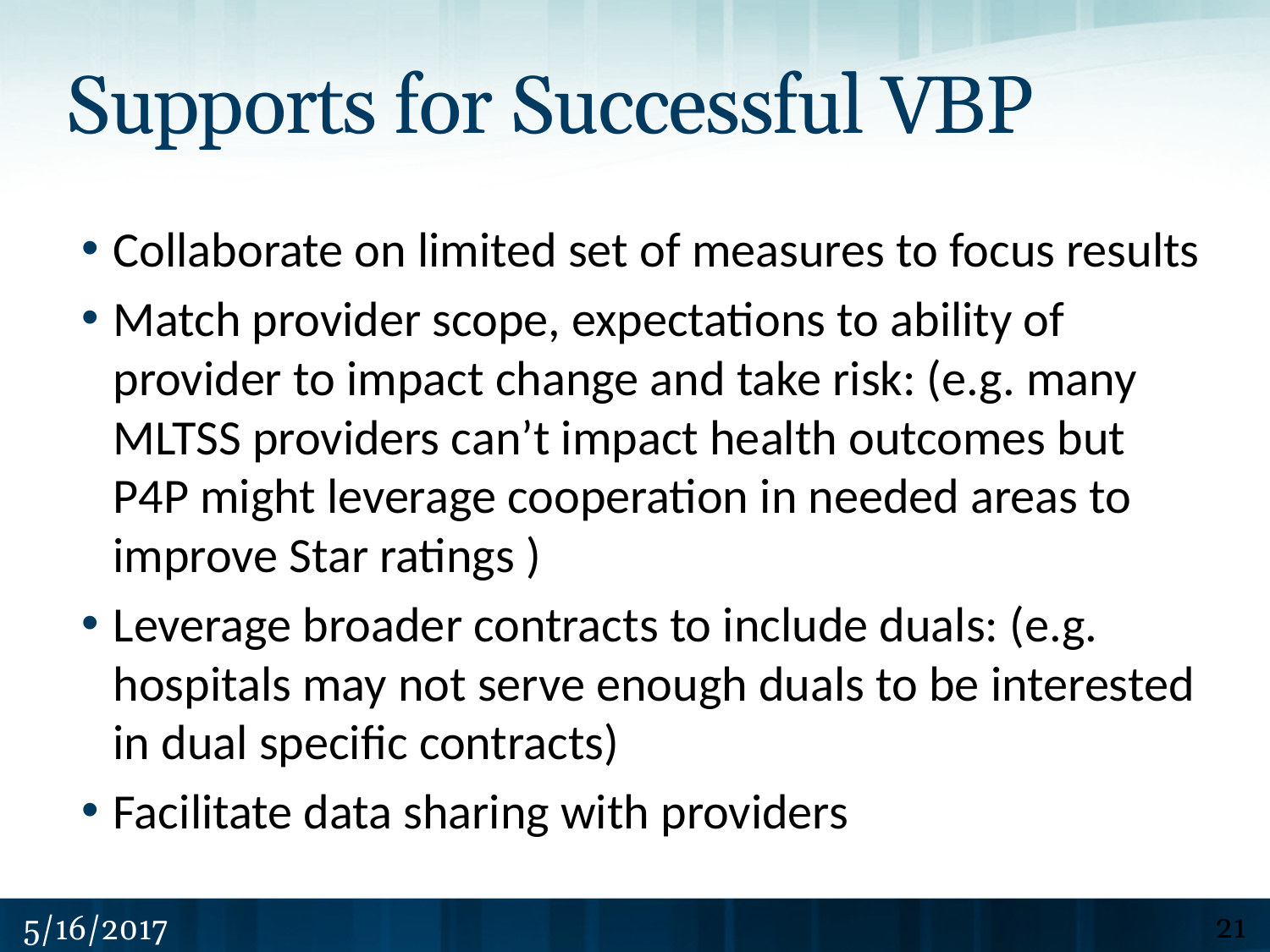

# Supports for Successful VBP
Collaborate on limited set of measures to focus results
Match provider scope, expectations to ability of provider to impact change and take risk: (e.g. many MLTSS providers can’t impact health outcomes but P4P might leverage cooperation in needed areas to improve Star ratings )
Leverage broader contracts to include duals: (e.g. hospitals may not serve enough duals to be interested in dual specific contracts)
Facilitate data sharing with providers

5/16/2017
21